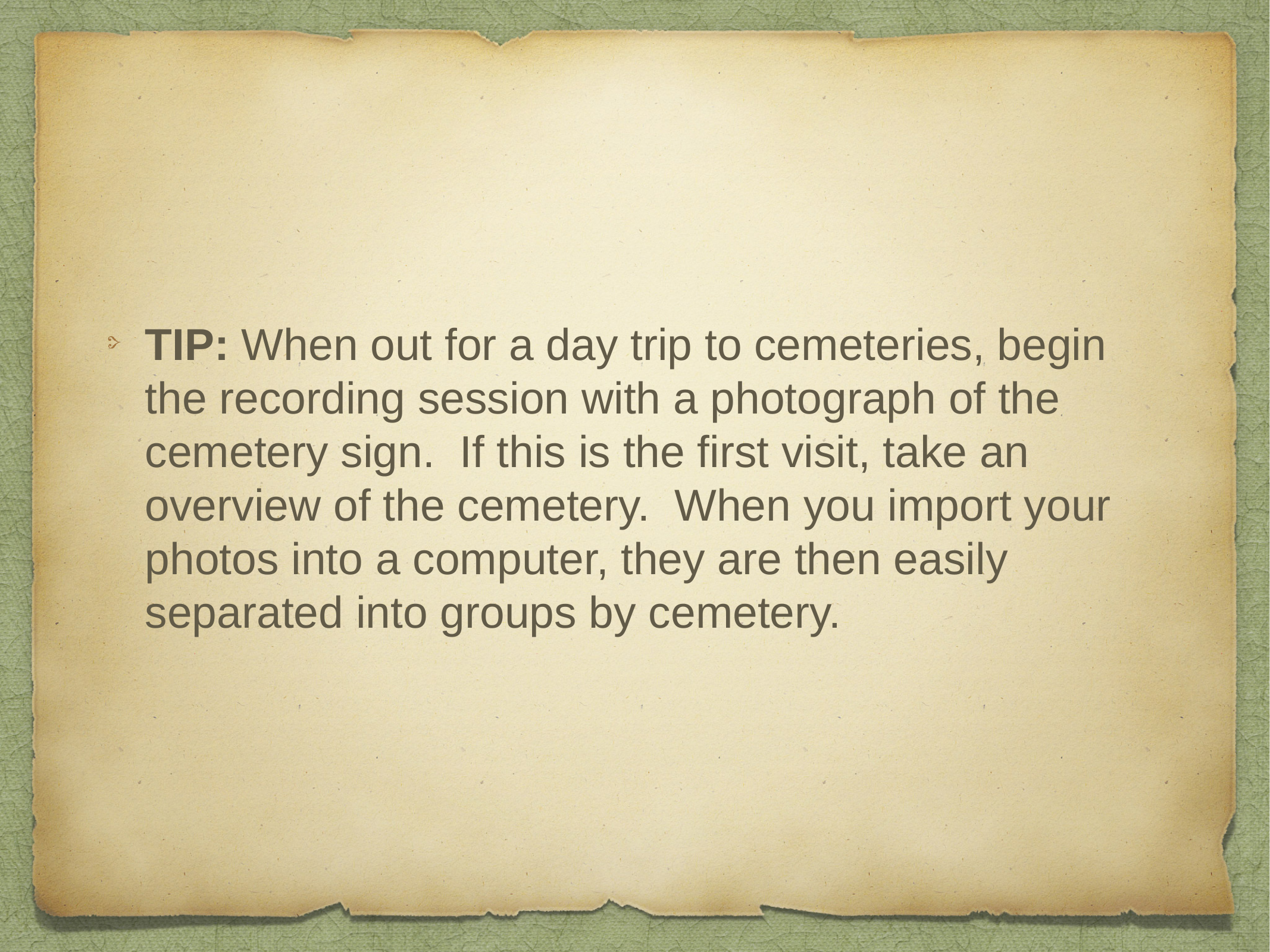

TIP: When out for a day trip to cemeteries, begin the recording session with a photograph of the cemetery sign.  If this is the first visit, take an overview of the cemetery.  When you import your photos into a computer, they are then easily separated into groups by cemetery.